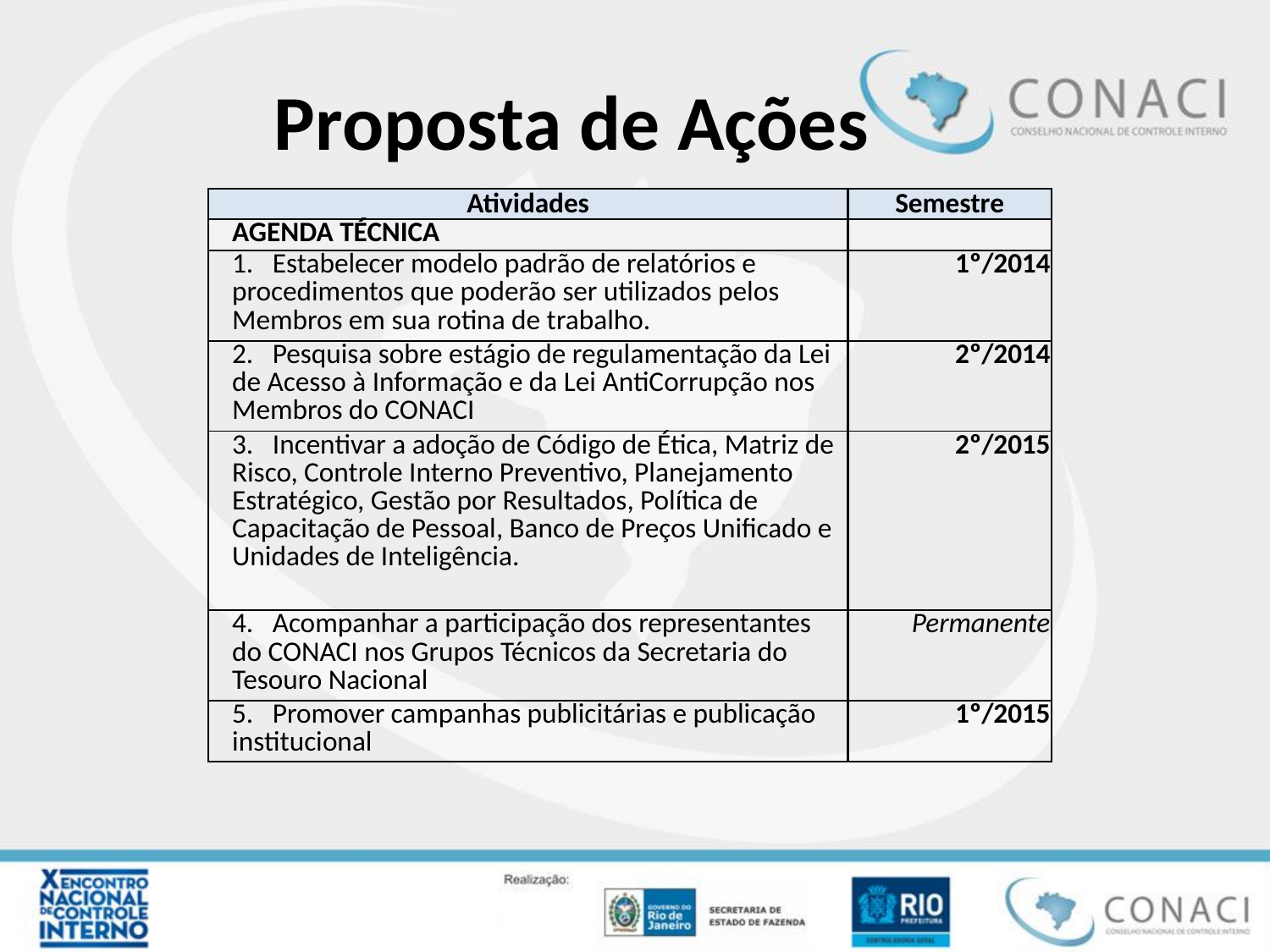

# Proposta de Ações
| Atividades | Semestre |
| --- | --- |
| AGENDA TÉCNICA |  |
| 1.   Estabelecer modelo padrão de relatórios e procedimentos que poderão ser utilizados pelos Membros em sua rotina de trabalho. | 1º/2014 |
| 2.   Pesquisa sobre estágio de regulamentação da Lei de Acesso à Informação e da Lei AntiCorrupção nos Membros do CONACI | 2º/2014 |
| 3.   Incentivar a adoção de Código de Ética, Matriz de Risco, Controle Interno Preventivo, Planejamento Estratégico, Gestão por Resultados, Política de Capacitação de Pessoal, Banco de Preços Unificado e Unidades de Inteligência. | 2º/2015 |
| 4.   Acompanhar a participação dos representantes do CONACI nos Grupos Técnicos da Secretaria do Tesouro Nacional | Permanente |
| 5.   Promover campanhas publicitárias e publicação institucional | 1º/2015 |